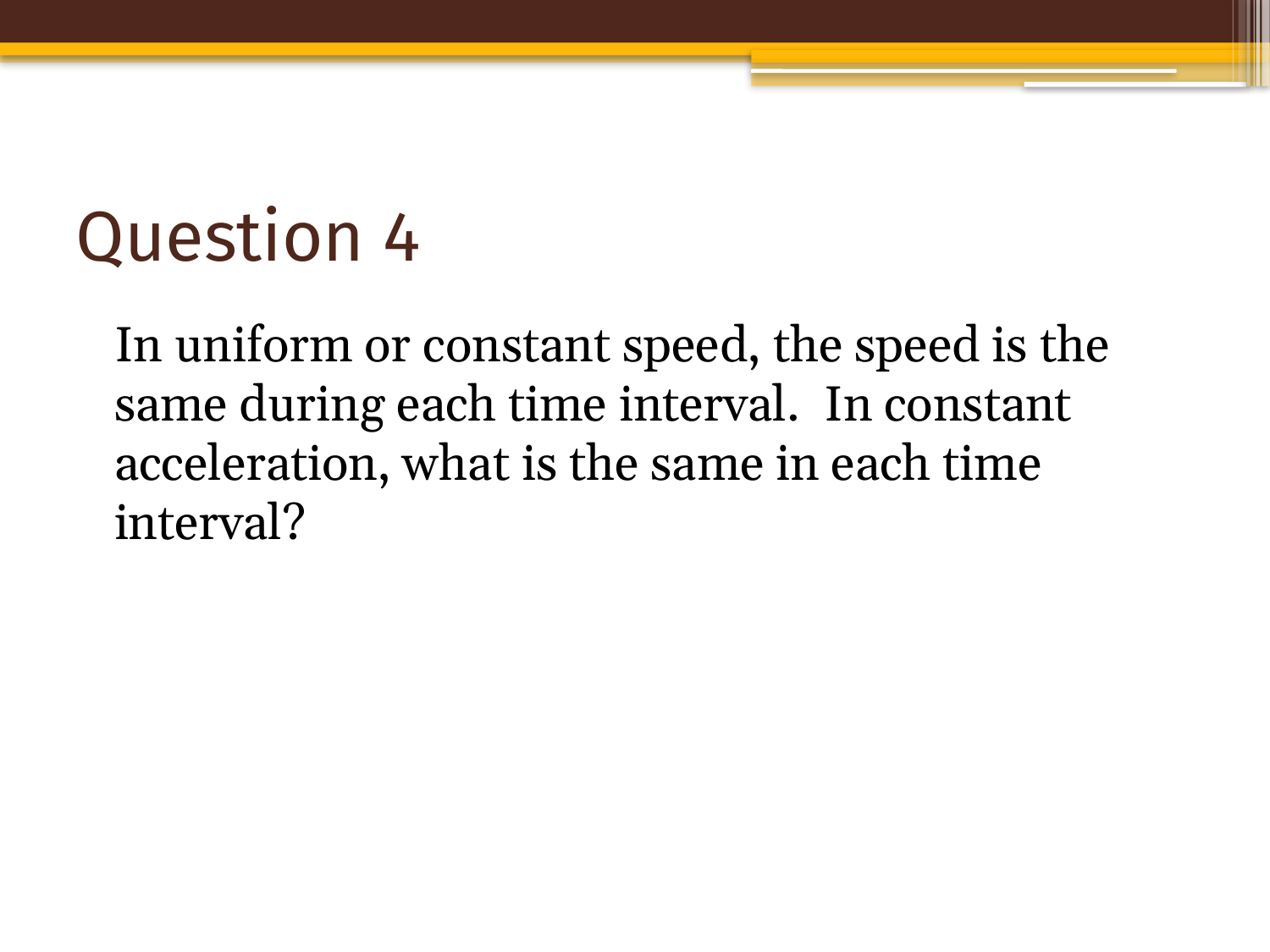

# Question 4
In uniform or constant speed, the speed is the same during each time interval.  In constant acceleration, what is the same in each time interval?